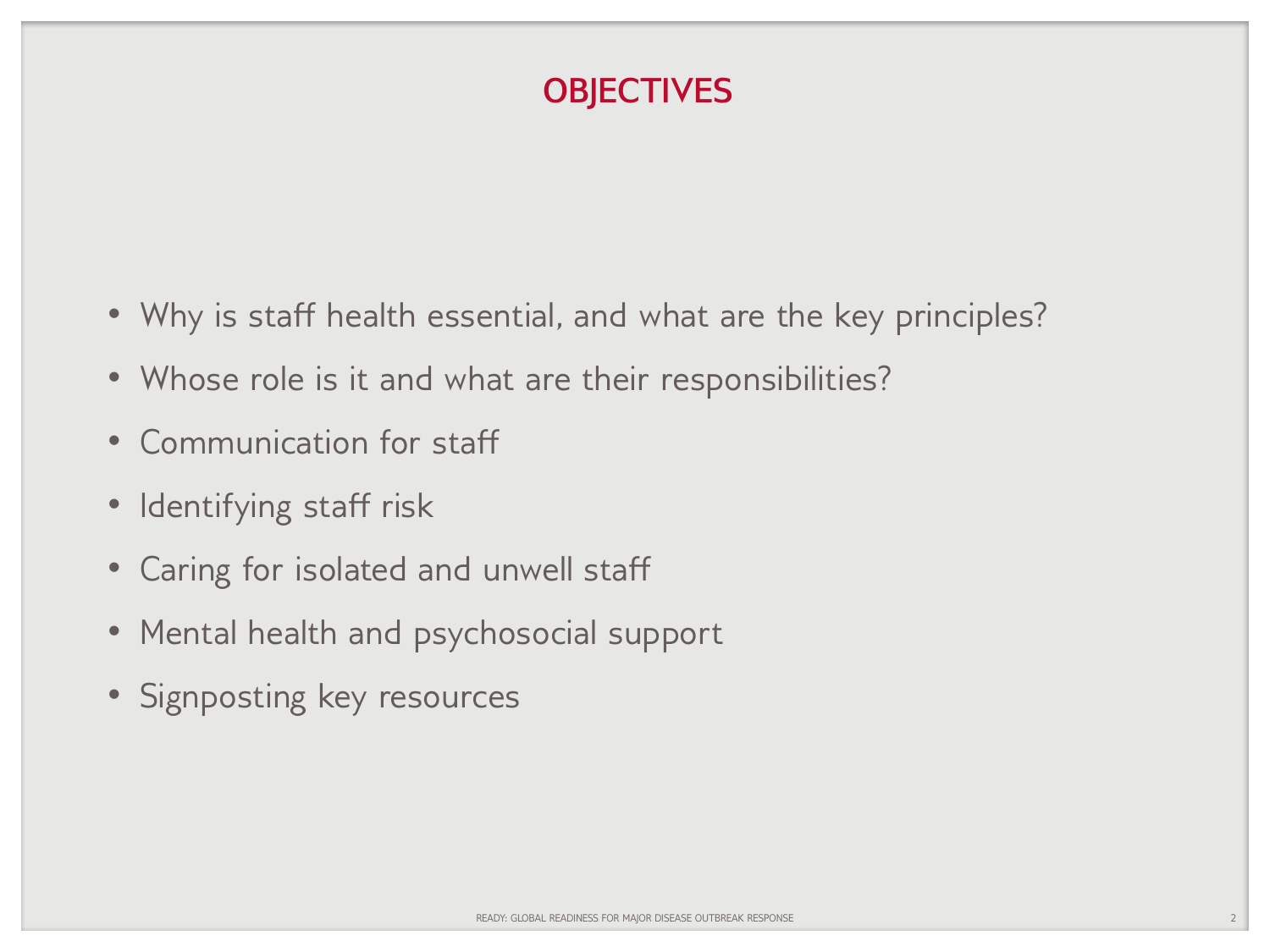

# OBJECTIVES
Why is staff health essential, and what are the key principles?
Whose role is it and what are their responsibilities?
Communication for staff
Identifying staff risk
Caring for isolated and unwell staff
Mental health and psychosocial support
Signposting key resources

READY: GLOBAL READINESS FOR MAJOR DISEASE OUTBREAK RESPONSE
2